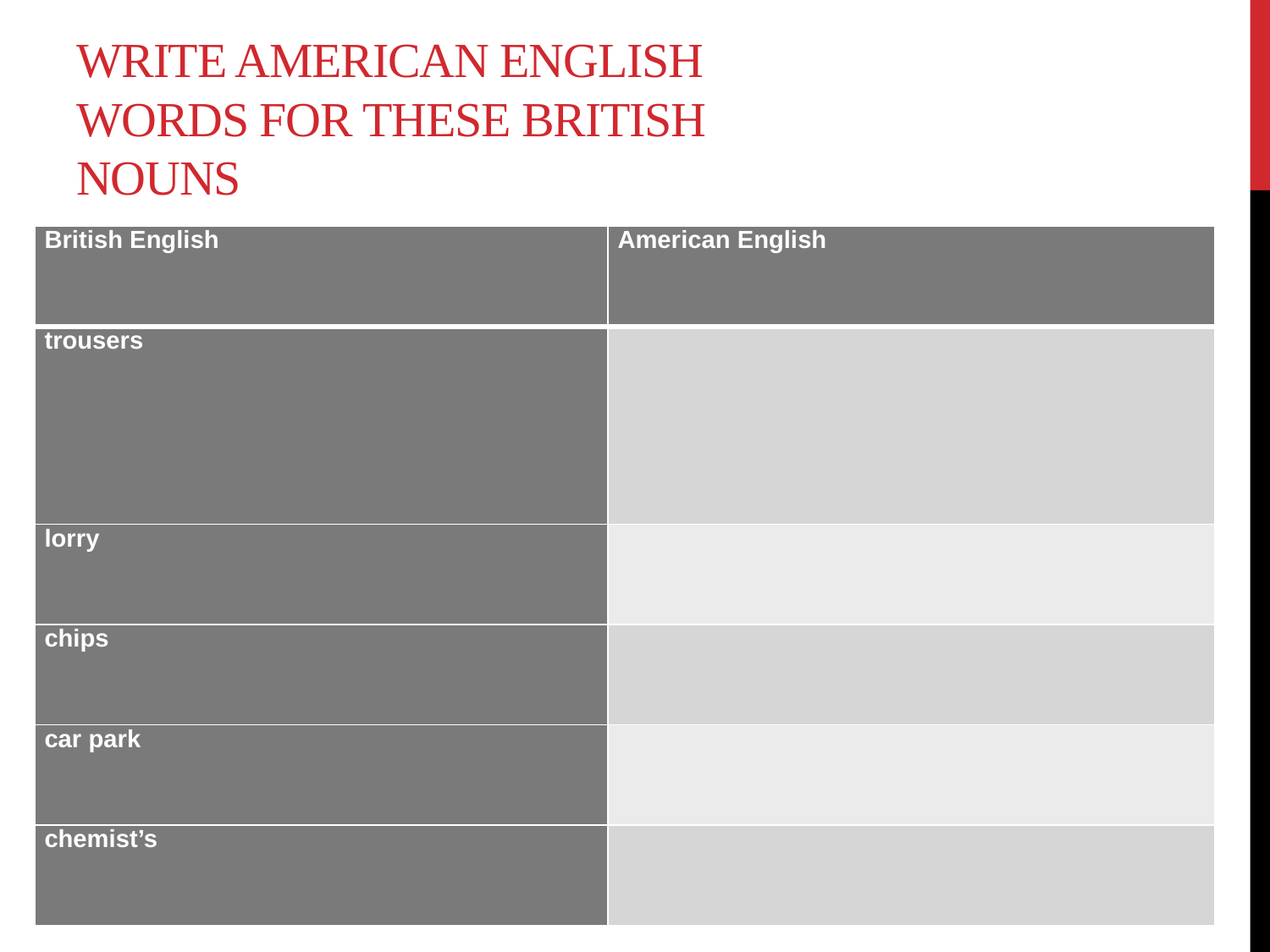

# Write American English words for these British nouns
| British English | American English |
| --- | --- |
| trousers |  |
| lorry |  |
| chips |  |
| car park |  |
| chemist’s |  |